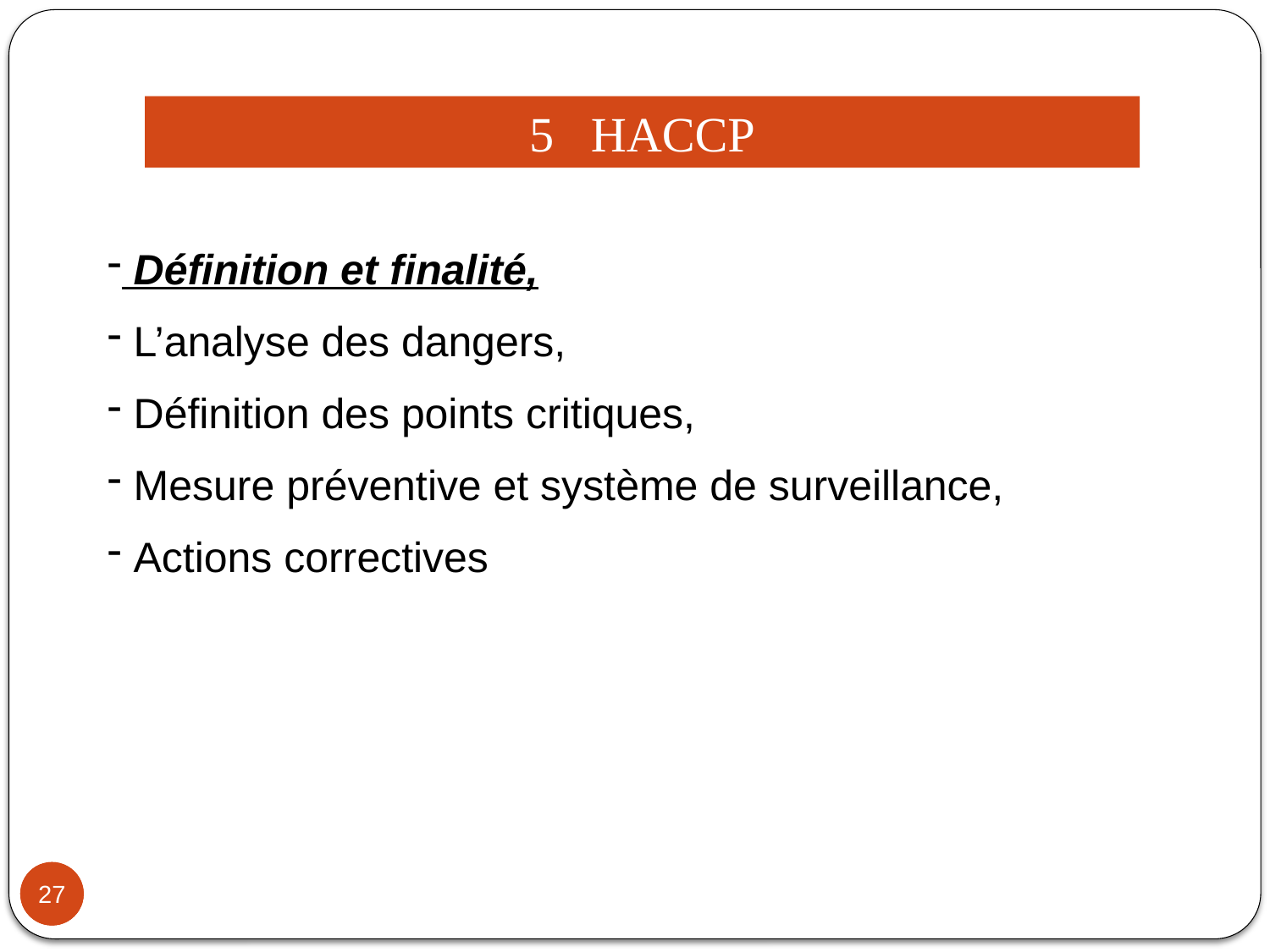

5   HACCP
 Définition et finalité,
 L’analyse des dangers,
 Définition des points critiques,
 Mesure préventive et système de surveillance,
 Actions correctives

27
27